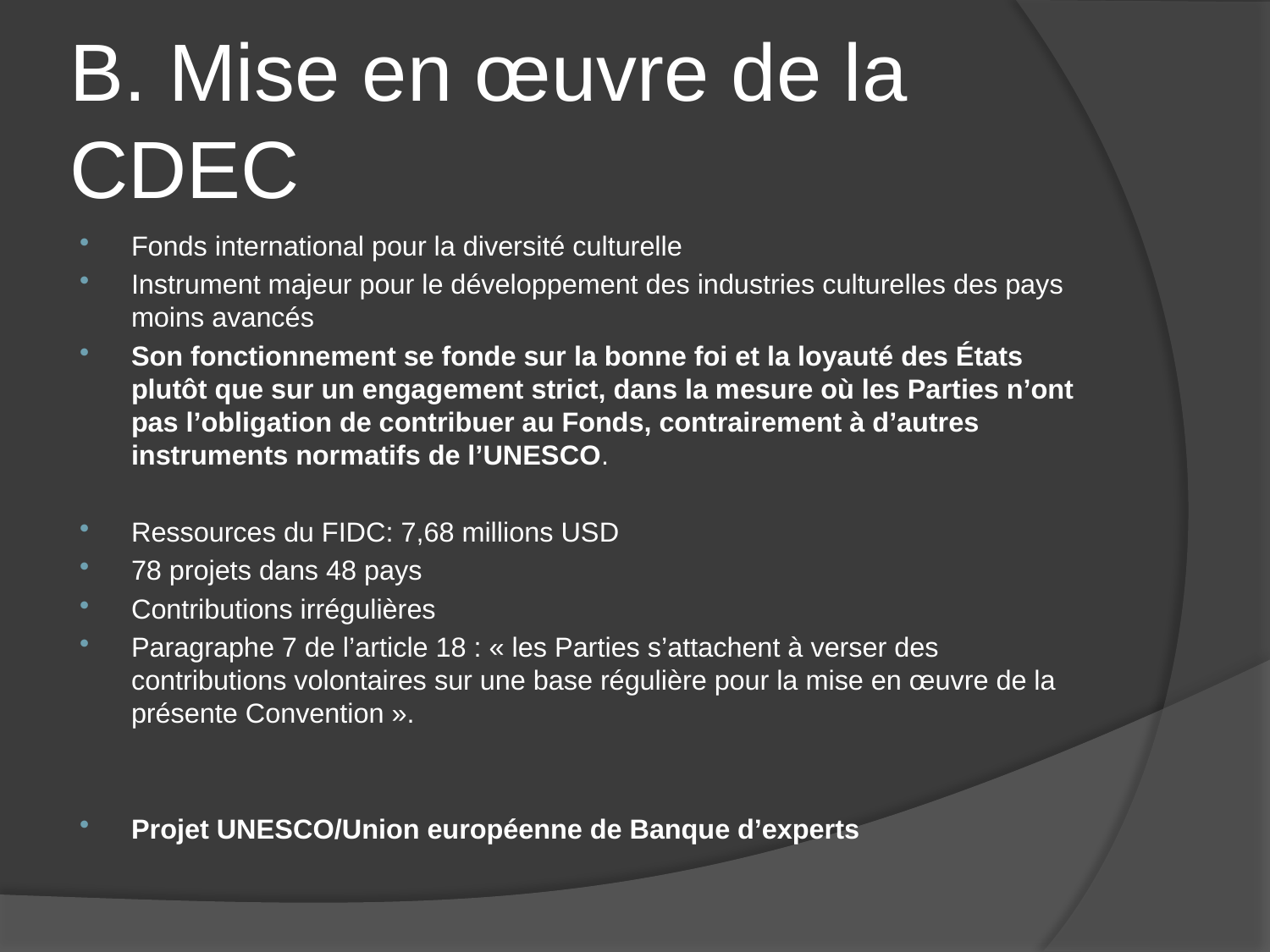

# B. Mise en œuvre de la CDEC
Fonds international pour la diversité culturelle
Instrument majeur pour le développement des industries culturelles des pays moins avancés
Son fonctionnement se fonde sur la bonne foi et la loyauté des États plutôt que sur un engagement strict, dans la mesure où les Parties n’ont pas l’obligation de contribuer au Fonds, contrairement à d’autres instruments normatifs de l’UNESCO.

Ressources du FIDC: 7,68 millions USD
78 projets dans 48 pays
Contributions irrégulières
Paragraphe 7 de l’article 18 : « les Parties s’attachent à verser des contributions volontaires sur une base régulière pour la mise en œuvre de la présente Convention ».

Projet UNESCO/Union européenne de Banque d’experts